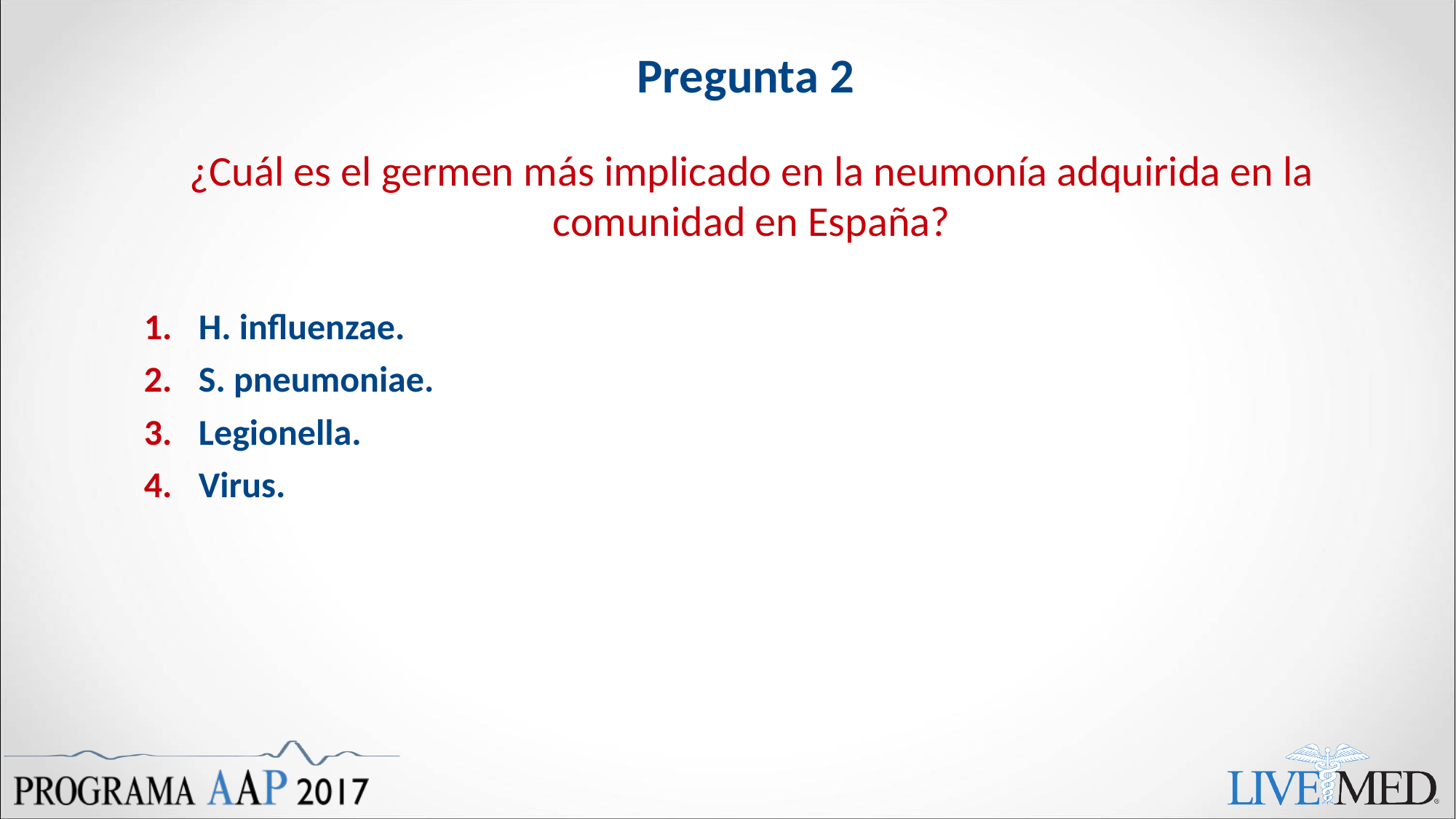

Pregunta 2
¿Cuál es el germen más implicado en la neumonía adquirida en la comunidad en España?
H. influenzae.
S. pneumoniae.
Legionella.
Virus.